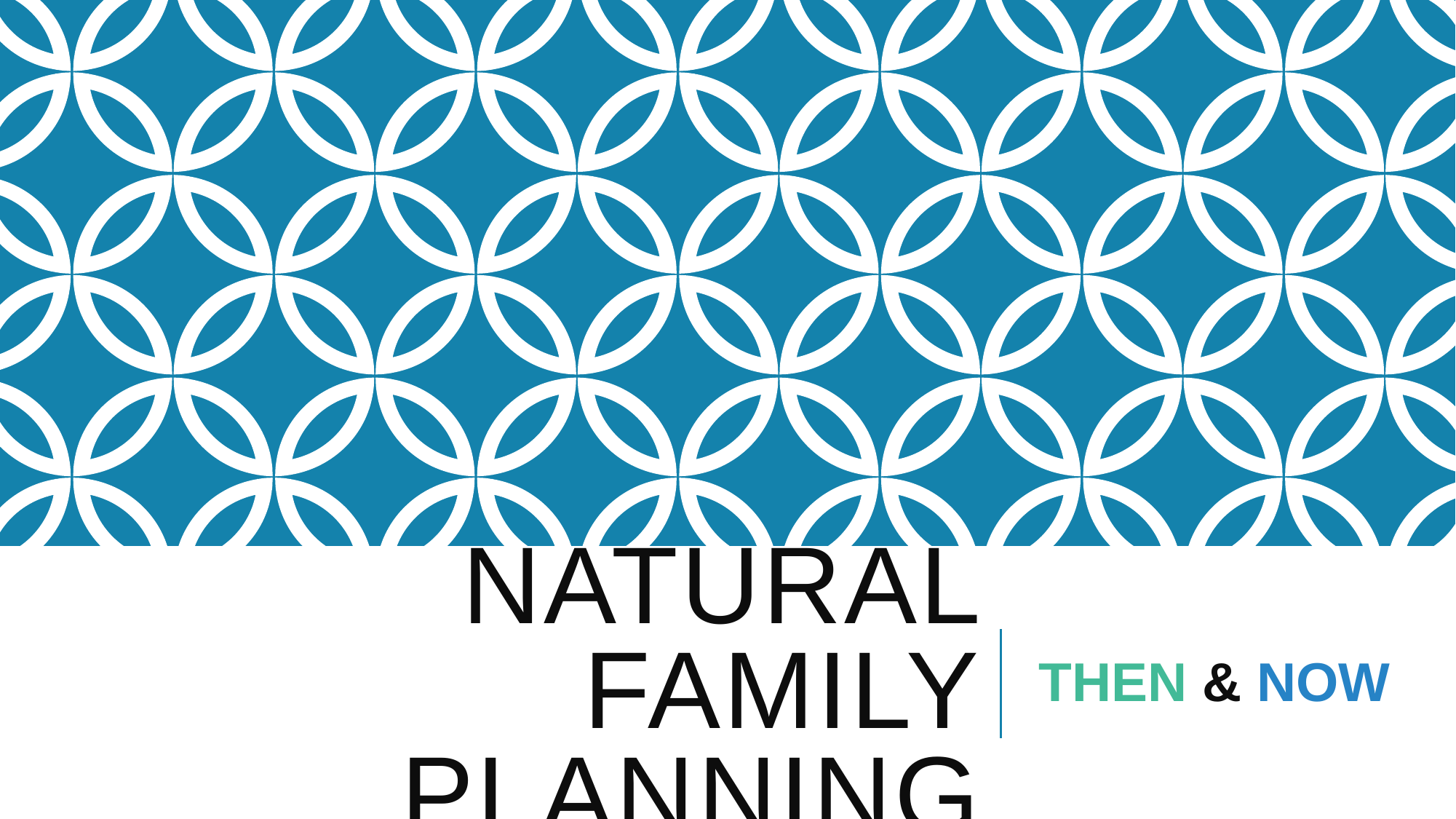

THEN & NOW
# Natural Family Planning